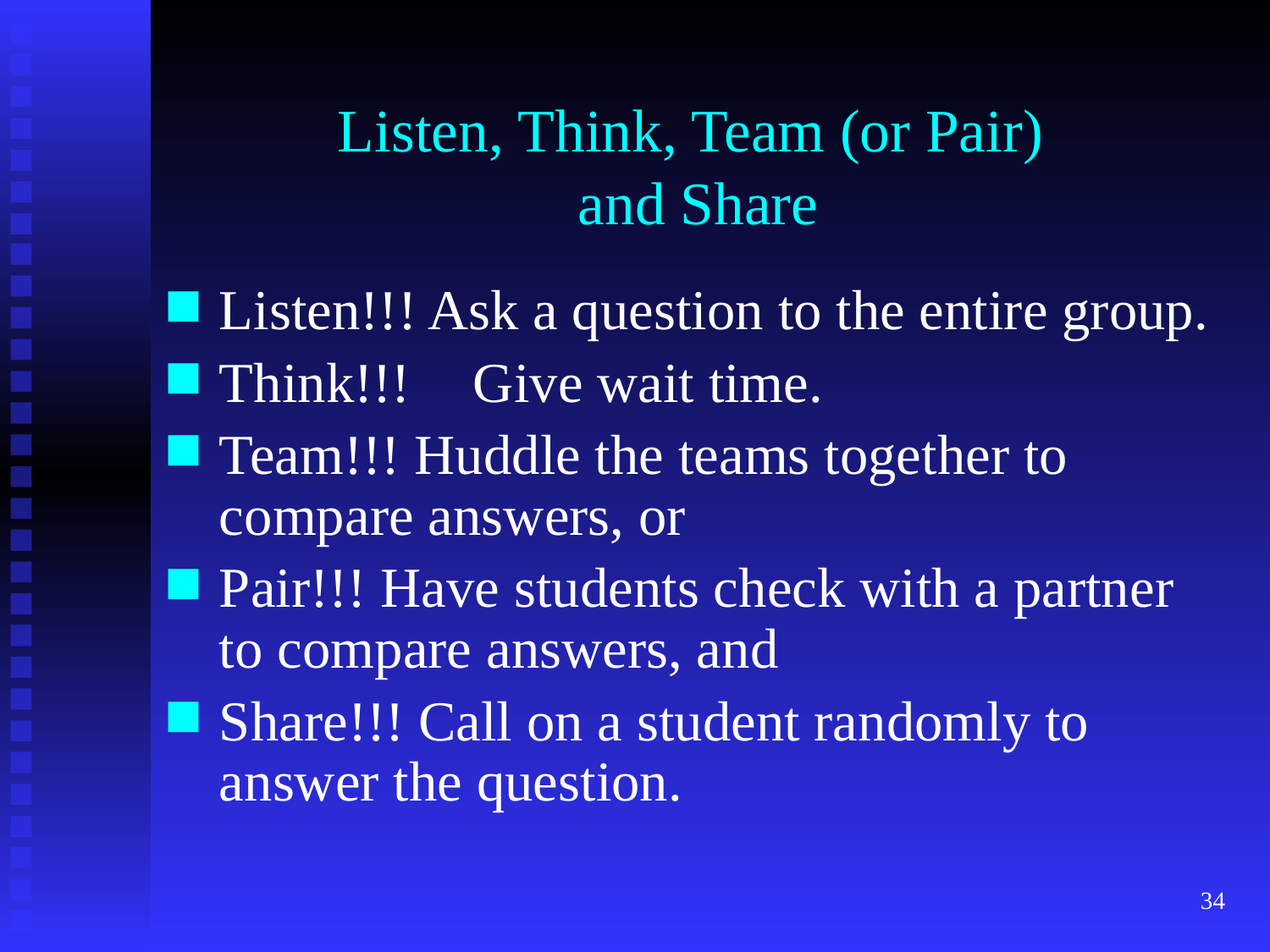

# Listen, Think, Team (or Pair) and Share
Listen!!! Ask a question to the entire group.
Think!!!	Give wait time.
Team!!! Huddle the teams together to compare answers, or
Pair!!! Have students check with a partner to compare answers, and
Share!!! Call on a student randomly to answer the question.
34